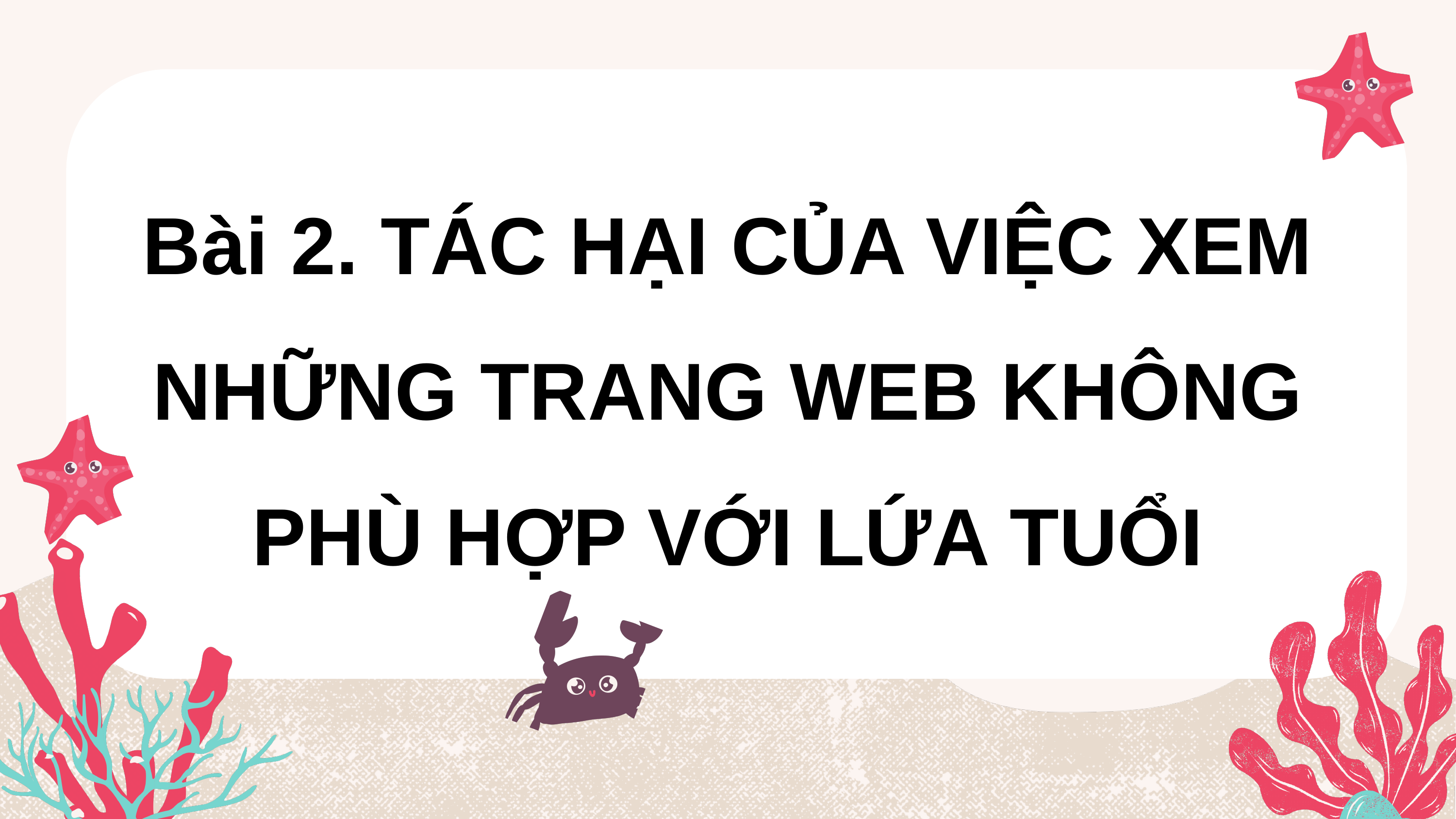

Bài 2. TÁC HẠI CỦA VIỆC XEM NHỮNG TRANG WEB KHÔNG PHÙ HỢP VỚI LỨA TUỔI